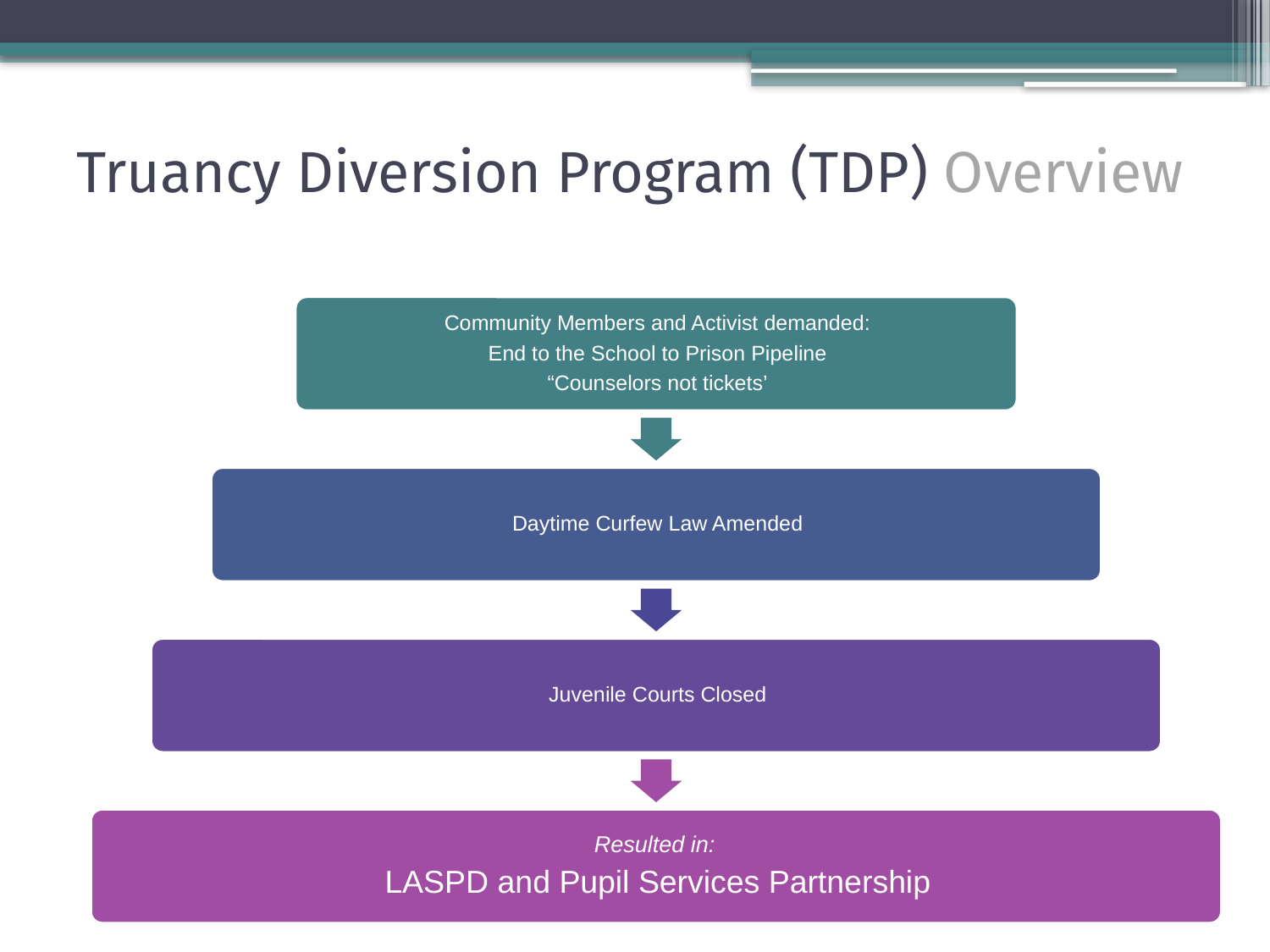

# Truancy Diversion Program (TDP) Overview
Community Members and Activist demanded:
End to the School to Prison Pipeline
“Counselors not tickets’

Daytime Curfew Law Amended

Juvenile Courts Closed

Resulted in:
LASPD and Pupil Services Partnership